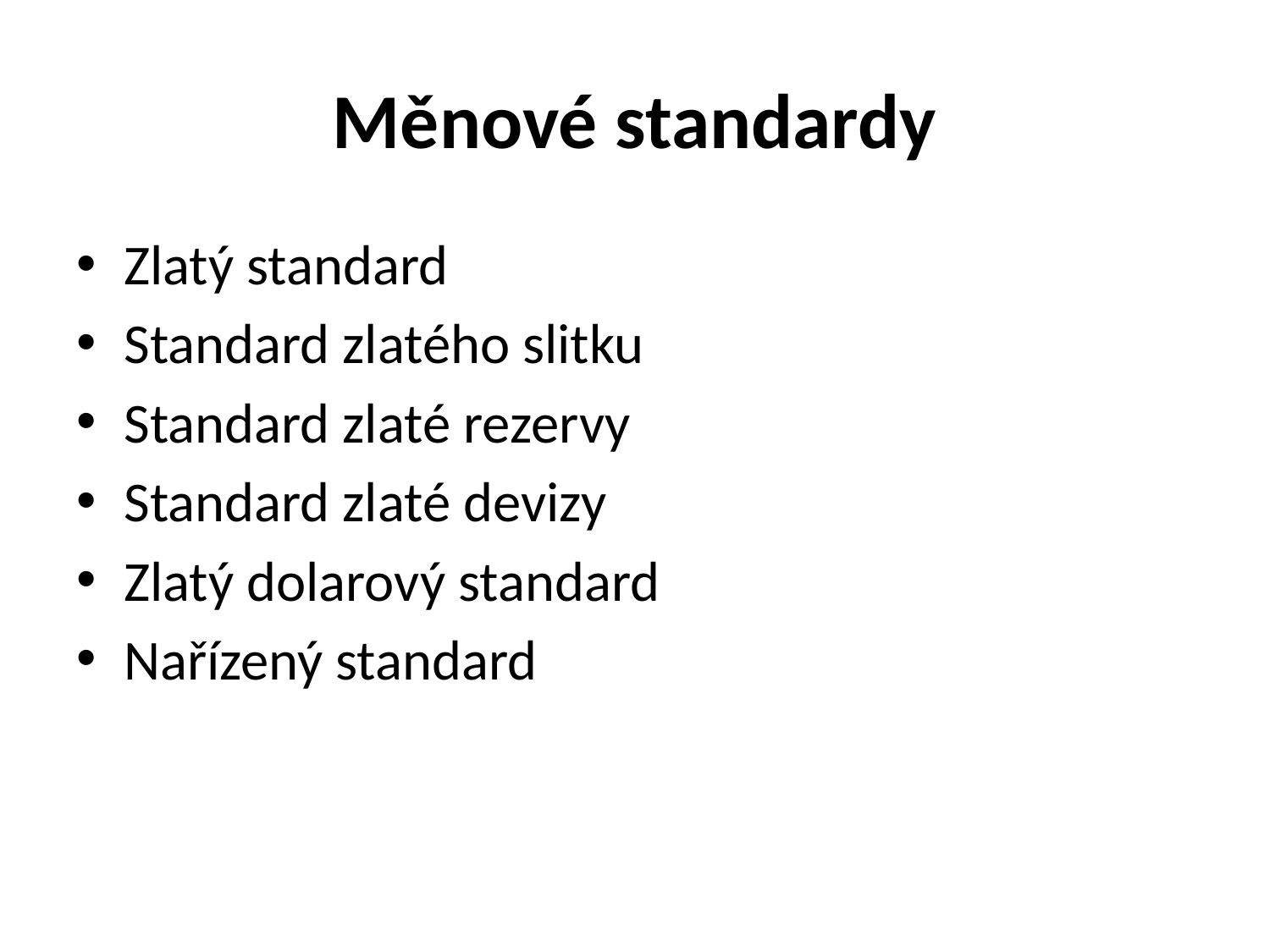

# Měnové standardy
Zlatý standard
Standard zlatého slitku
Standard zlaté rezervy
Standard zlaté devizy
Zlatý dolarový standard
Nařízený standard